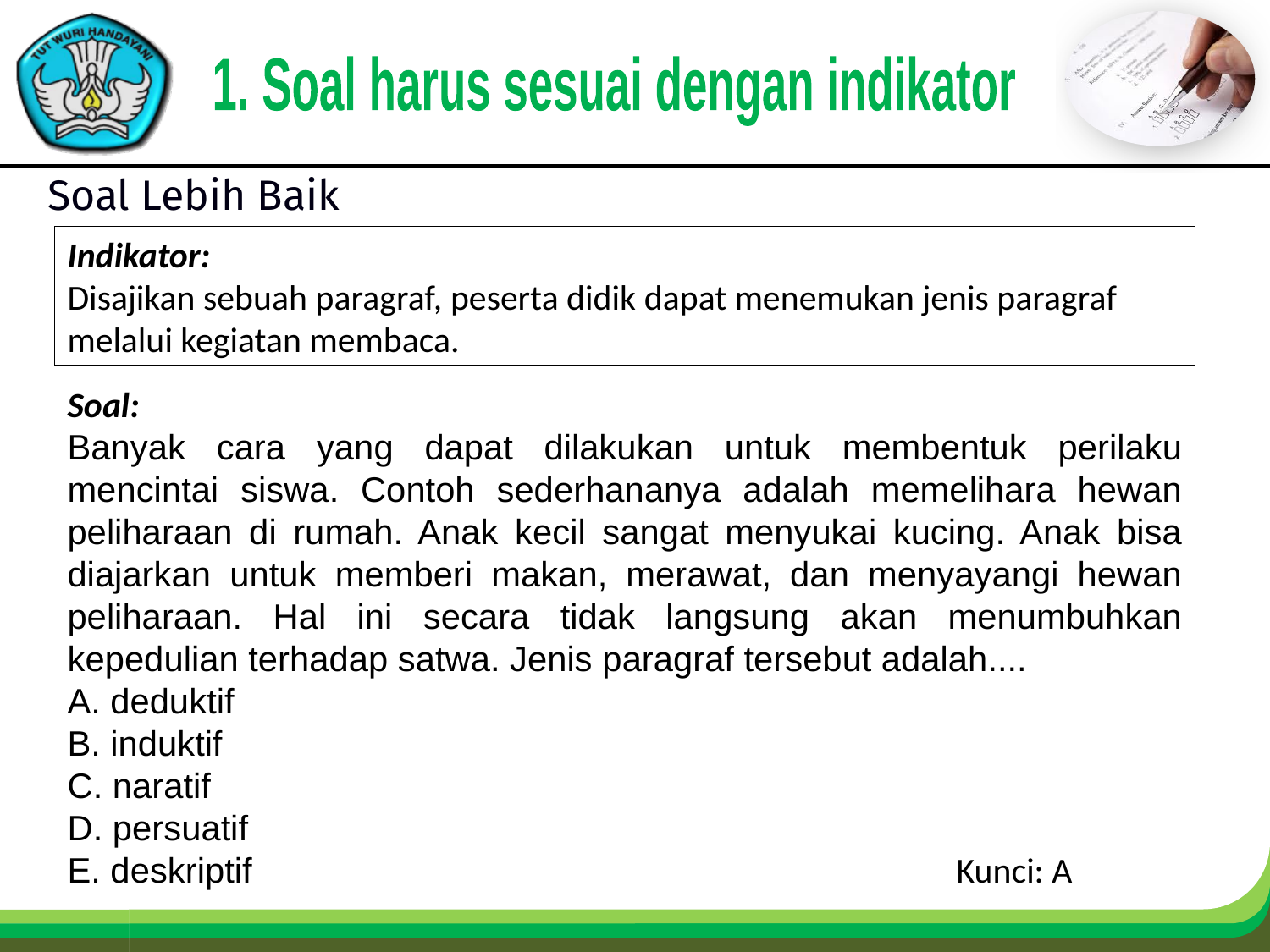

1. Soal harus sesuai dengan indikator
Soal Lebih Baik
Indikator:
Disajikan sebuah paragraf, peserta didik dapat menemukan jenis paragraf melalui kegiatan membaca.
Soal:
Banyak cara yang dapat dilakukan untuk membentuk perilaku mencintai siswa. Contoh sederhananya adalah memelihara hewan peliharaan di rumah. Anak kecil sangat menyukai kucing. Anak bisa diajarkan untuk memberi makan, merawat, dan menyayangi hewan peliharaan. Hal ini secara tidak langsung akan menumbuhkan kepedulian terhadap satwa. Jenis paragraf tersebut adalah....
A. deduktif
B. induktif
C. naratif
D. persuatif
E. deskriptif						Kunci: A